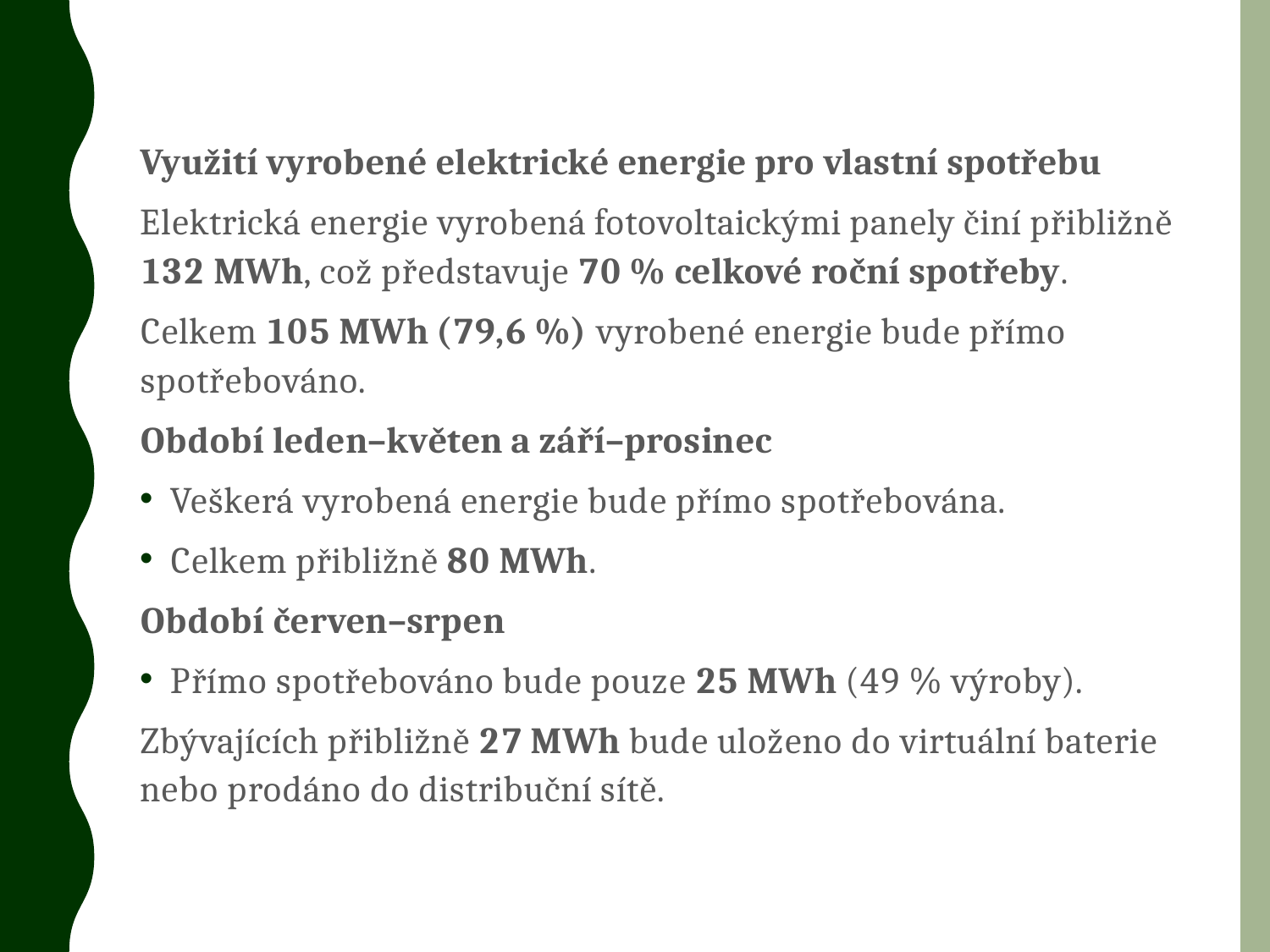

Využití vyrobené elektrické energie pro vlastní spotřebu
Elektrická energie vyrobená fotovoltaickými panely činí přibližně 132 MWh, což představuje 70 % celkové roční spotřeby.
Celkem 105 MWh (79,6 %) vyrobené energie bude přímo spotřebováno.
Období leden–květen a září–prosinec
Veškerá vyrobená energie bude přímo spotřebována.
Celkem přibližně 80 MWh.
Období červen–srpen
Přímo spotřebováno bude pouze 25 MWh (49 % výroby).
Zbývajících přibližně 27 MWh bude uloženo do virtuální baterie nebo prodáno do distribuční sítě.